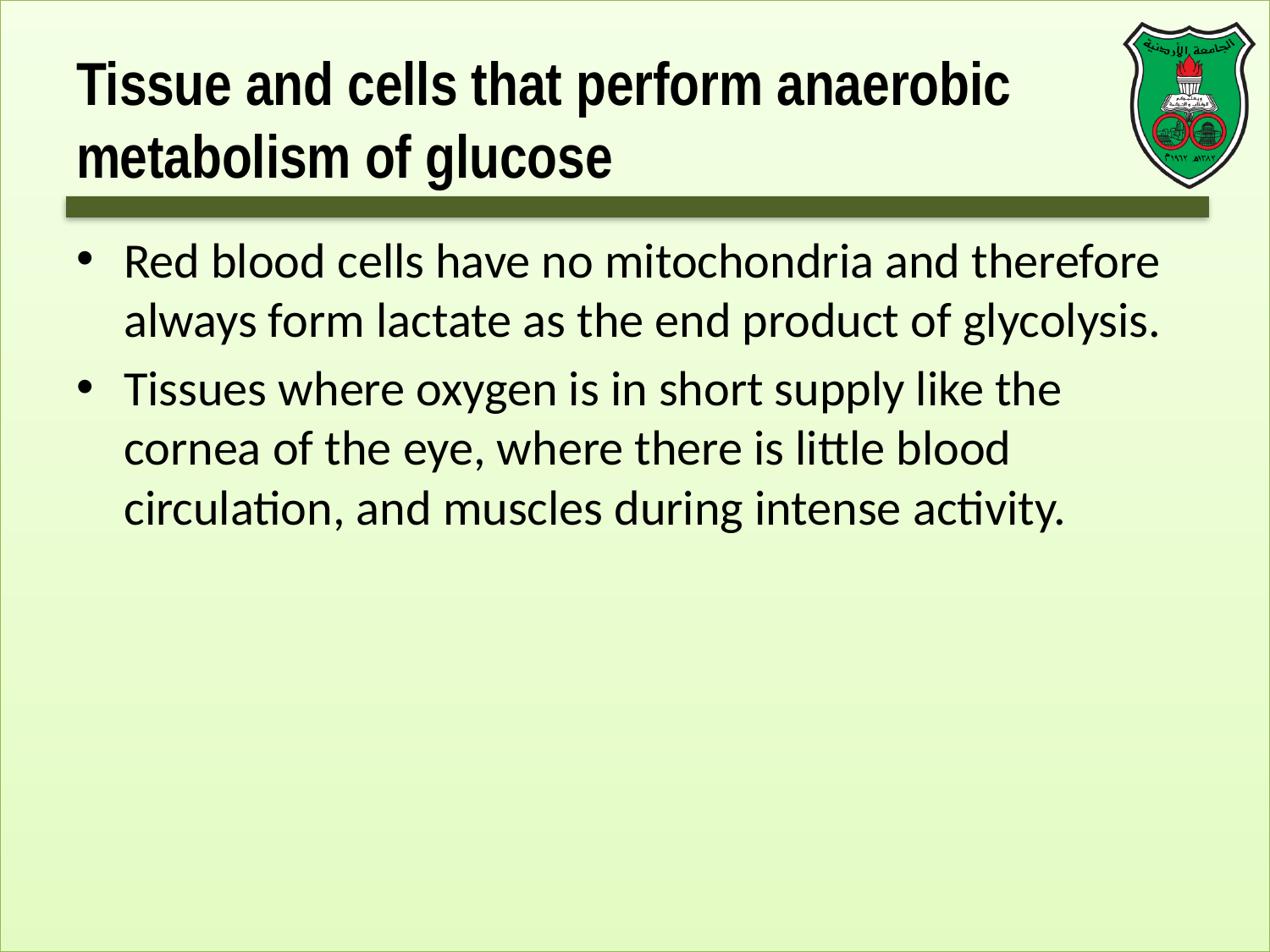

# Tissue and cells that perform anaerobic metabolism of glucose
Red blood cells have no mitochondria and therefore always form lactate as the end product of glycolysis.
Tissues where oxygen is in short supply like the cornea of the eye, where there is little blood circulation, and muscles during intense activity.